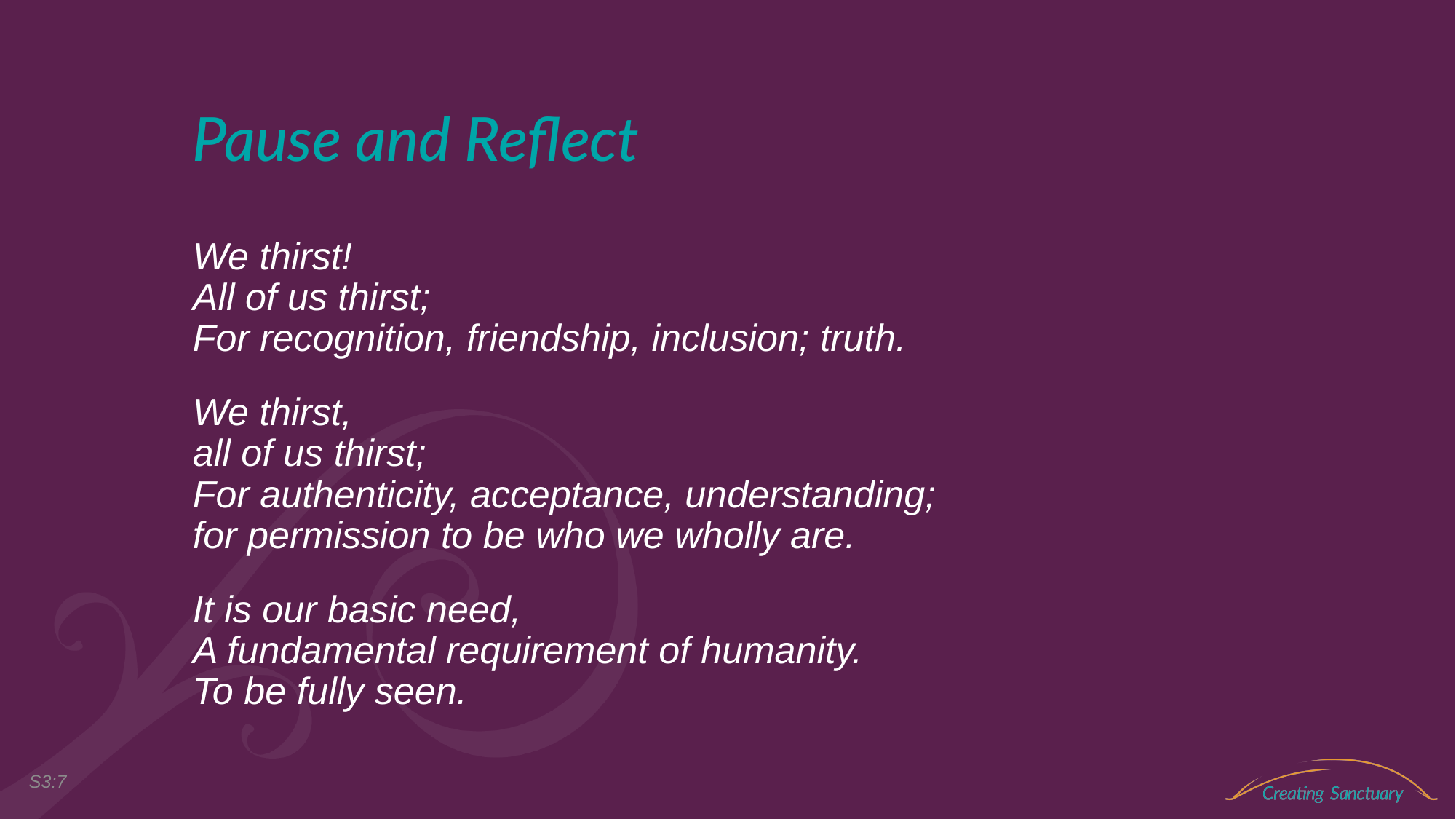

# Pause and Reflect
We thirst!
All of us thirst;
For recognition, friendship, inclusion; truth.
We thirst,
all of us thirst;
For authenticity, acceptance, understanding;
for permission to be who we wholly are.
It is our basic need,
A fundamental requirement of humanity.
To be fully seen.

S3:7